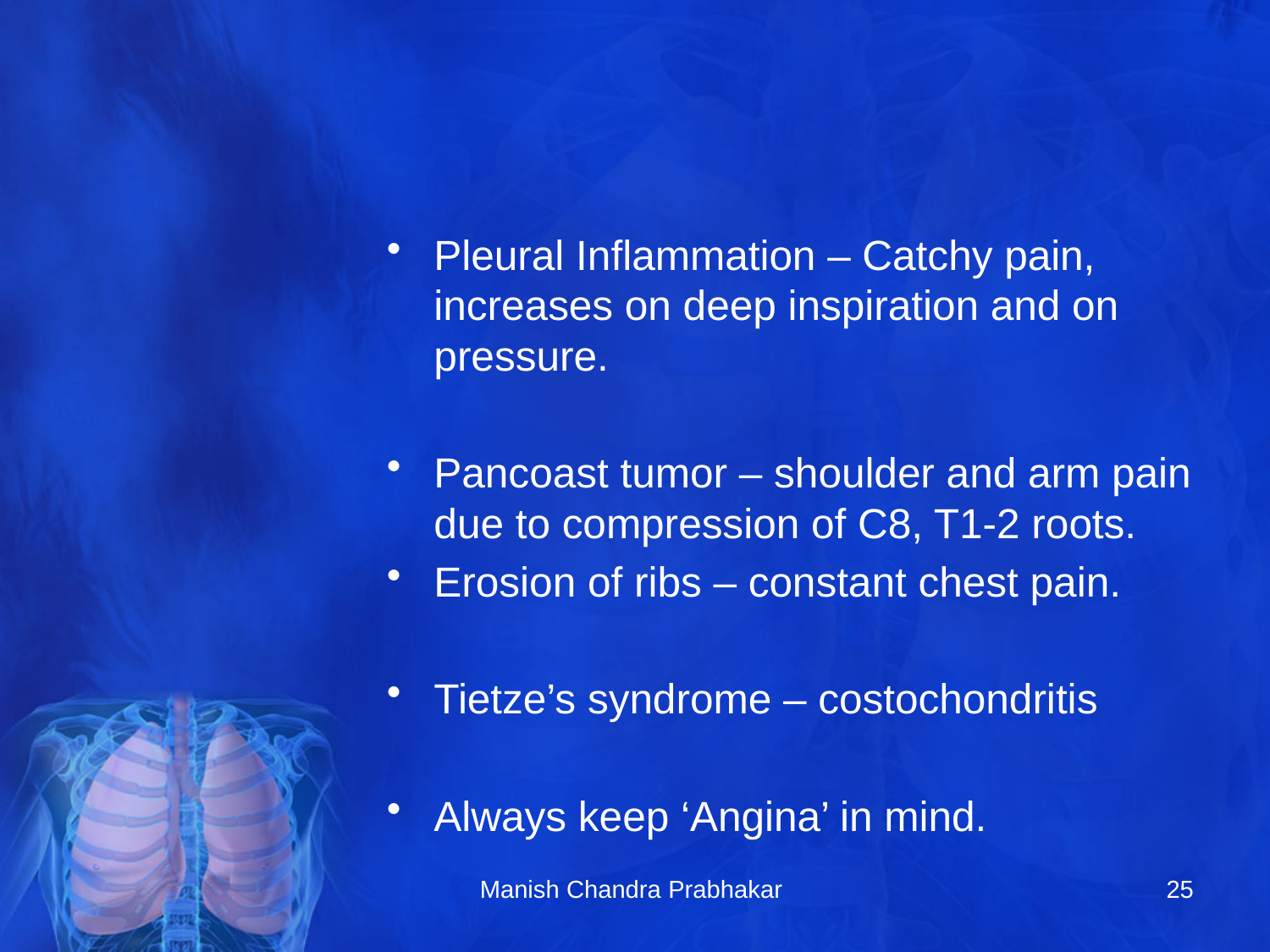

#
Pleural Inflammation – Catchy pain, increases on deep inspiration and on pressure.

Pancoast tumor – shoulder and arm pain due to compression of C8, T1-2 roots.
Erosion of ribs – constant chest pain.

Tietze’s syndrome – costochondritis

Always keep ‘Angina’ in mind.

Manish Chandra Prabhakar
25